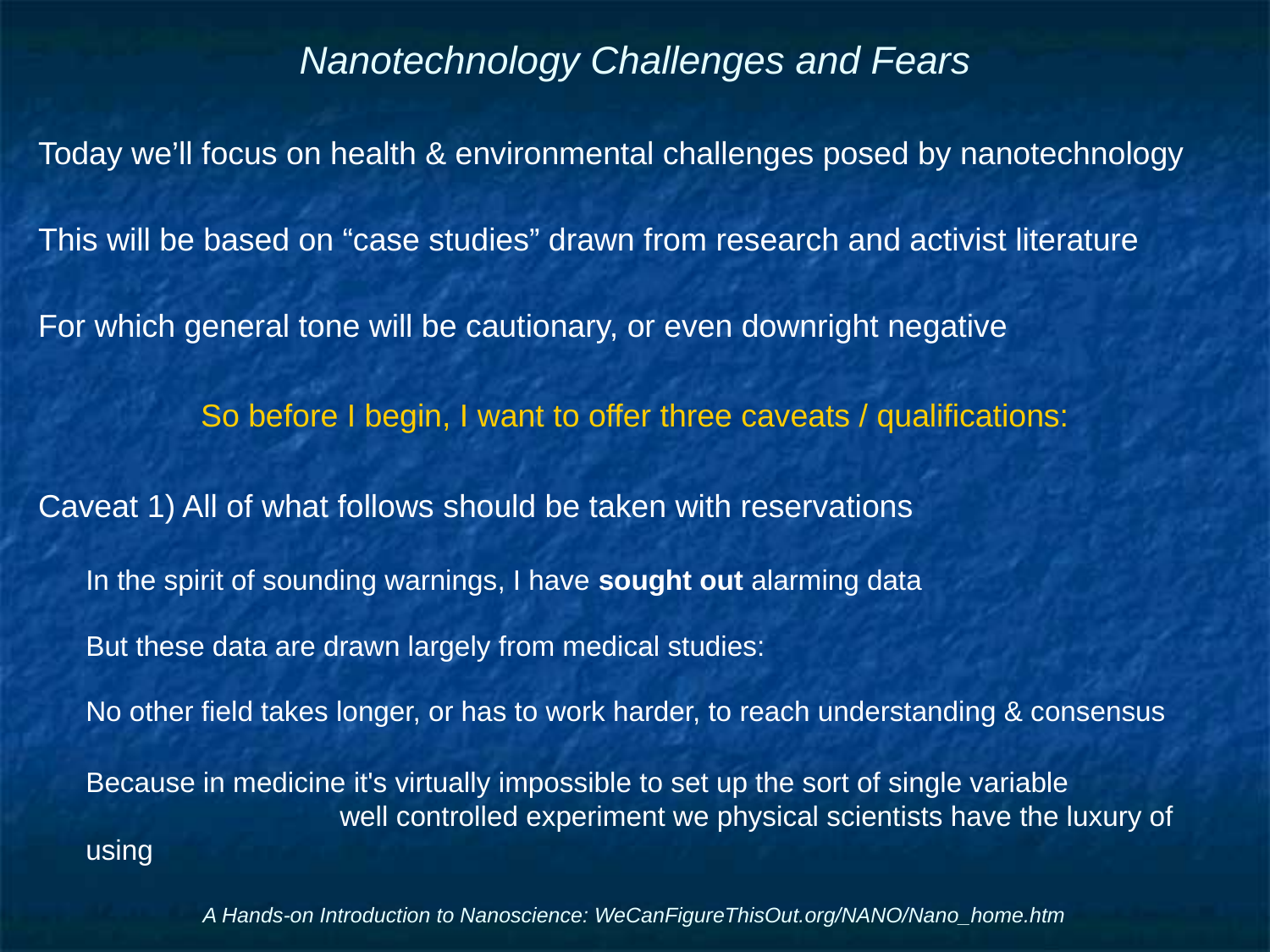

# Nanotechnology Challenges and Fears
Today we’ll focus on health & environmental challenges posed by nanotechnology

This will be based on “case studies” drawn from research and activist literature

For which general tone will be cautionary, or even downright negative

So before I begin, I want to offer three caveats / qualifications:

Caveat 1) All of what follows should be taken with reservations

	In the spirit of sounding warnings, I have sought out alarming data

	But these data are drawn largely from medical studies:

	No other field takes longer, or has to work harder, to reach understanding & consensus

	Because in medicine it's virtually impossible to set up the sort of single variable 				well controlled experiment we physical scientists have the luxury of using
A Hands-on Introduction to Nanoscience: WeCanFigureThisOut.org/NANO/Nano_home.htm